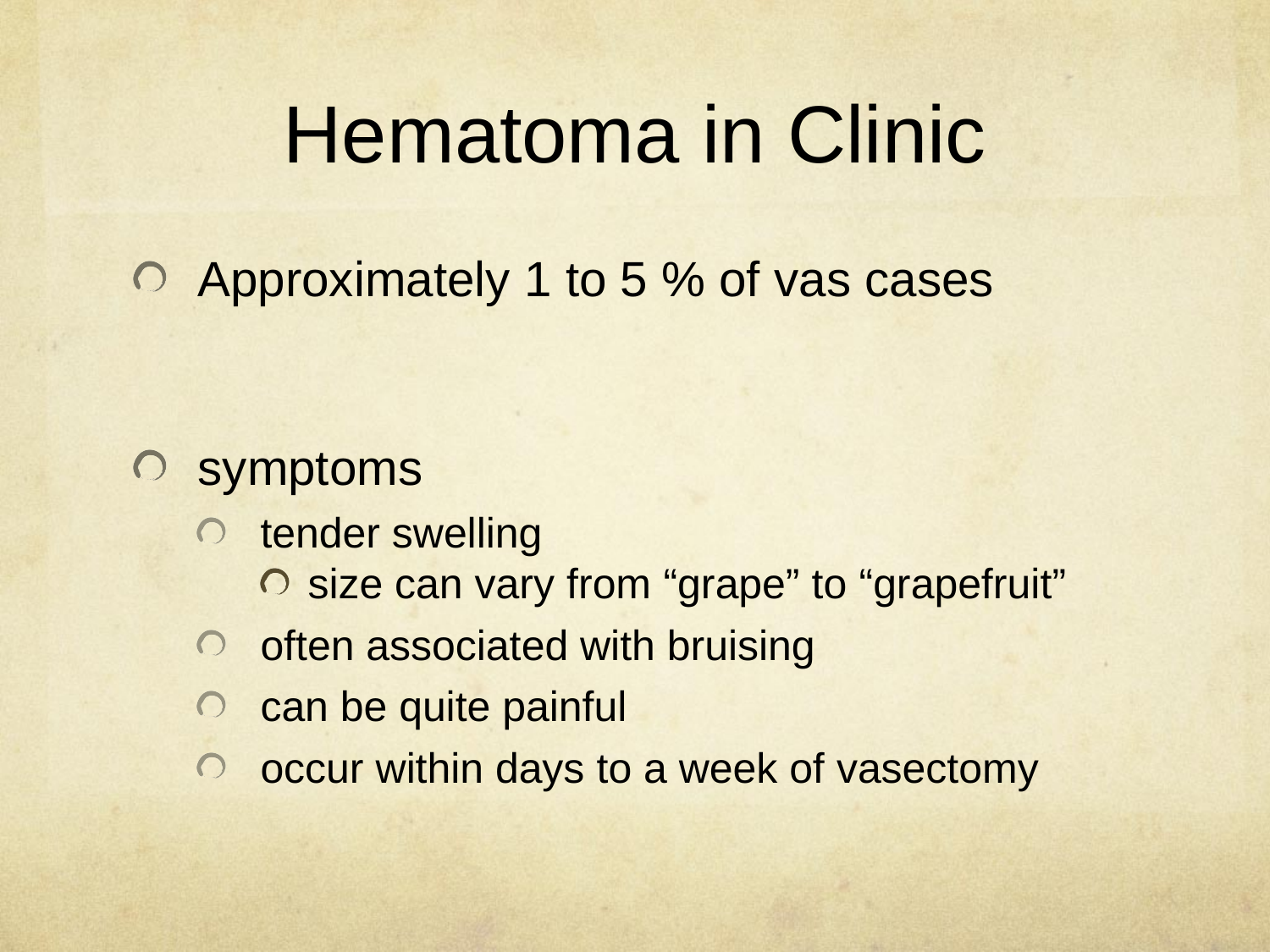

Hematoma in Clinic
Approximately 1 to 5 % of vas cases

symptoms
tender swelling
size can vary from “grape” to “grapefruit”
often associated with bruising
can be quite painful
occur within days to a week of vasectomy